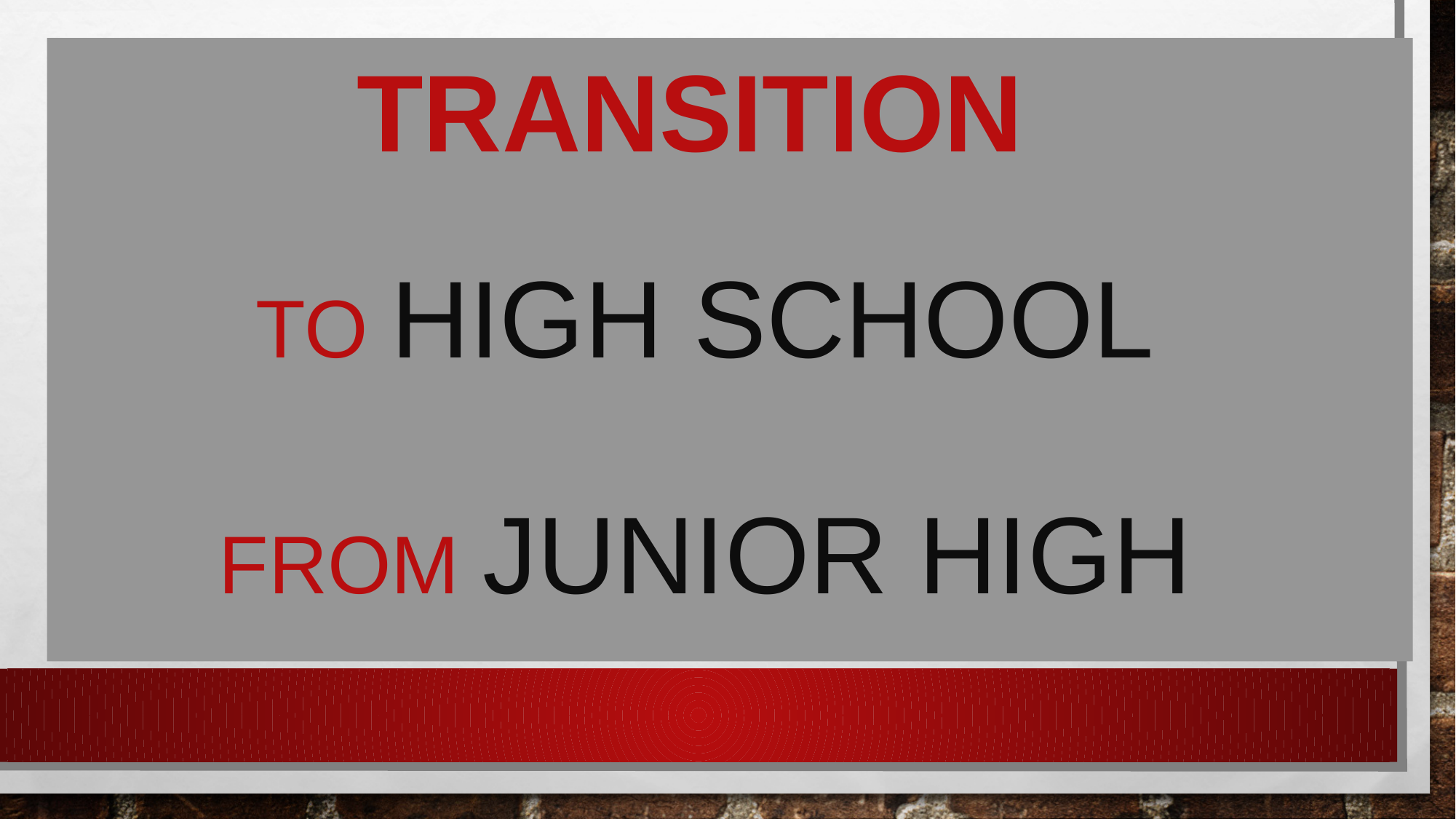

# Transition to High School from Junior High